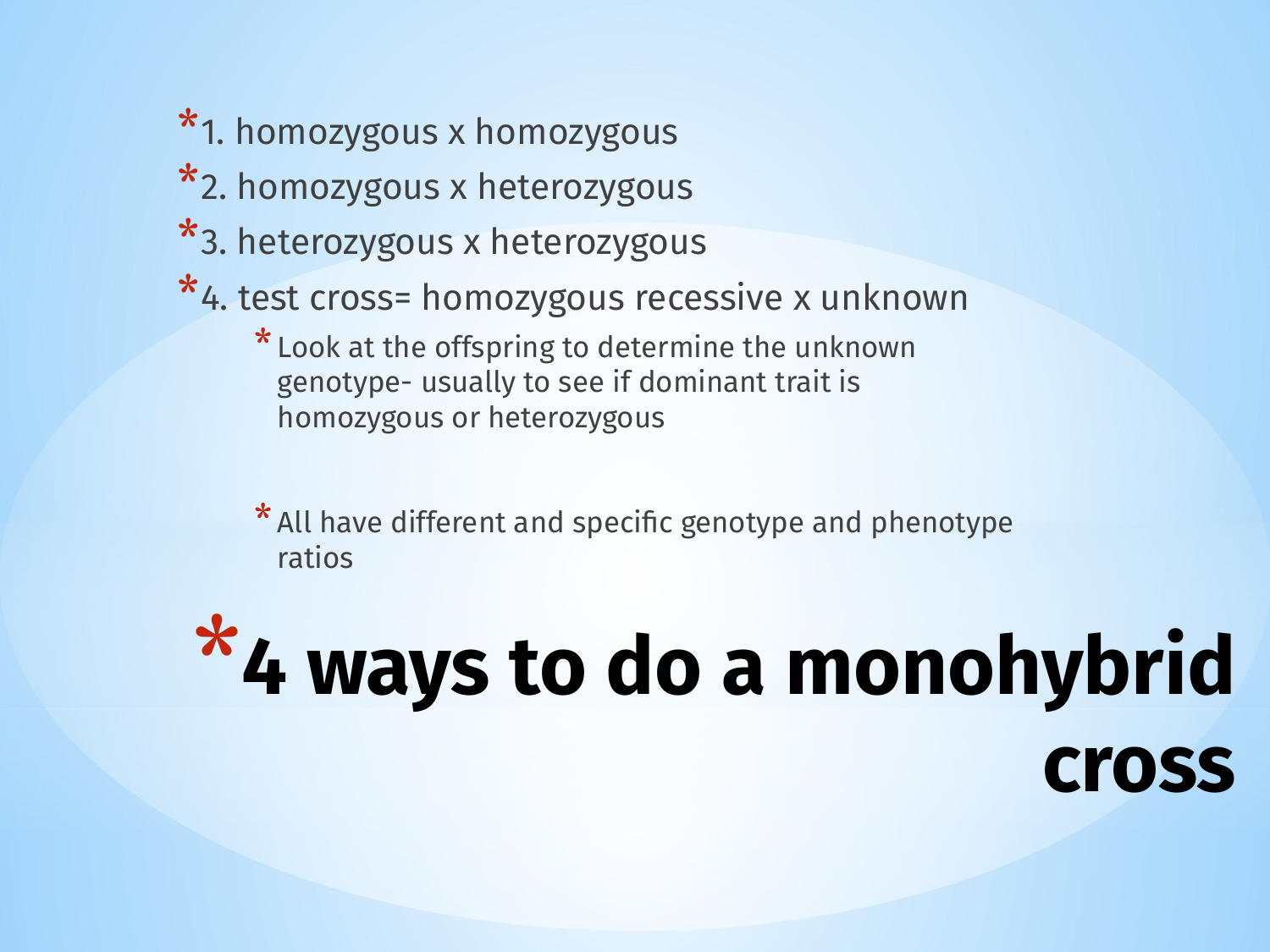

1. homozygous x homozygous
2. homozygous x heterozygous
3. heterozygous x heterozygous
4. test cross= homozygous recessive x unknown
Look at the offspring to determine the unknown genotype- usually to see if dominant trait is homozygous or heterozygous

All have different and specific genotype and phenotype ratios
# 4 ways to do a monohybrid cross